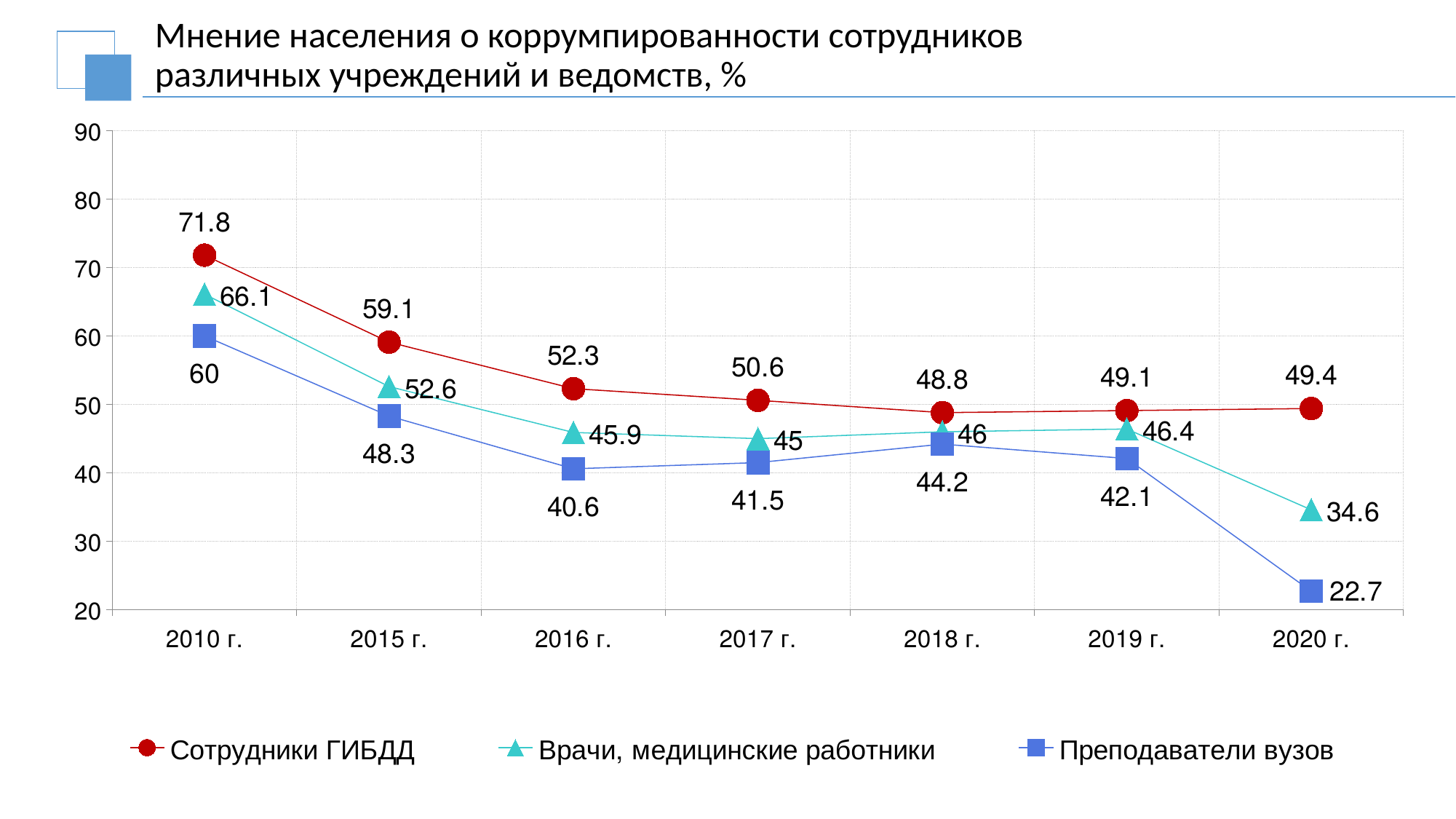

# Мнение населения о коррумпированности сотрудников различных учреждений и ведомств, %

### Chart

| Category | Сотрудники ГИБДД | Врачи, медицинские работники | Преподаватели вузов |
|---|---|---|---|
| 2010 г. | 71.8 | 66.1 | 60.0 |
| 2015 г. | 59.1 | 52.6 | 48.3 |
| 2016 г. | 52.3 | 45.9 | 40.6 |
| 2017 г. | 50.6 | 45.0 | 41.5 |
| 2018 г. | 48.8 | 46.0 | 44.2 |
| 2019 г. | 49.1 | 46.4 | 42.1 |
| 2020 г. | 49.4 | 34.6 | 22.7 |